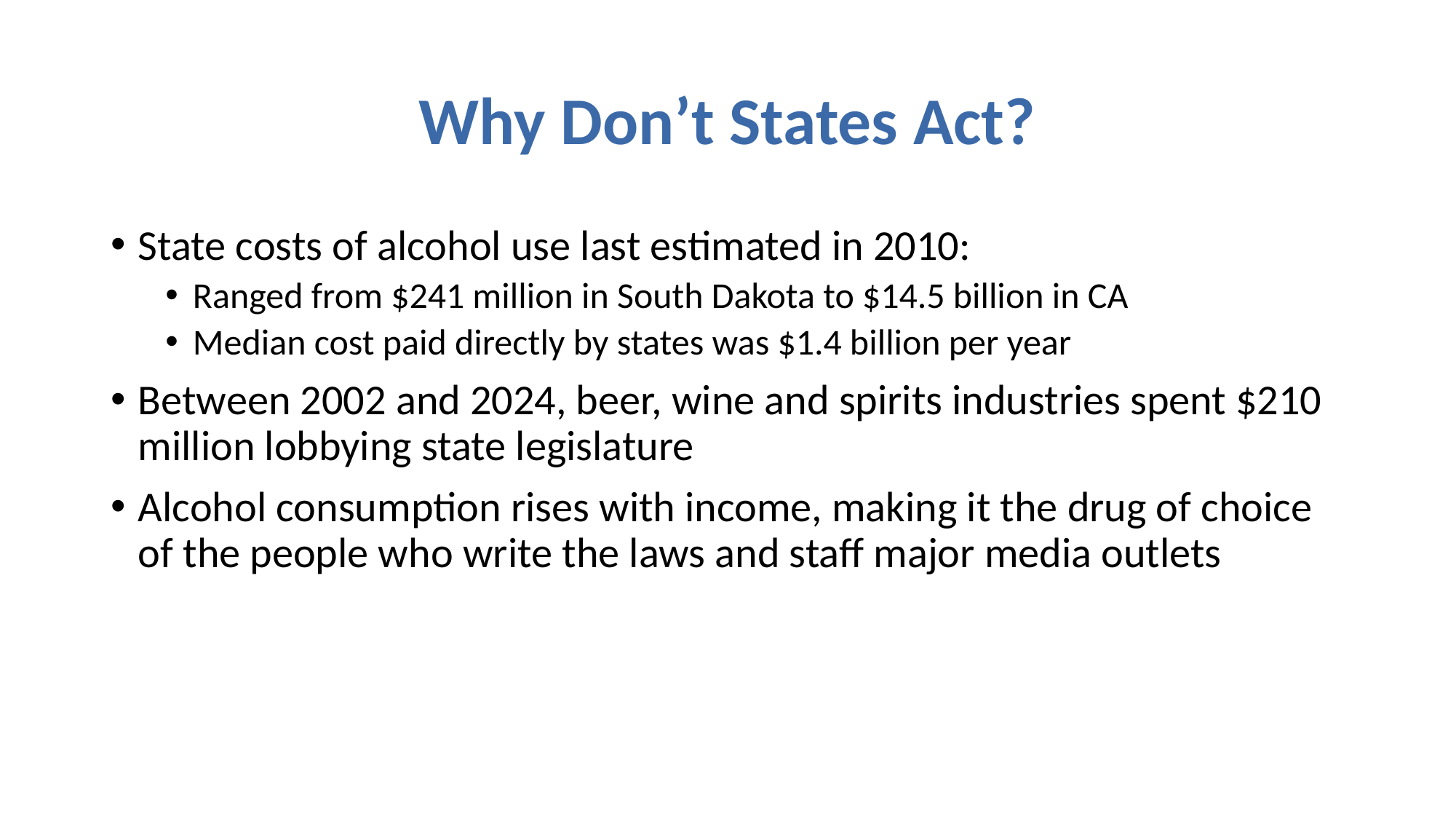

# Why Don’t States Act?
State costs of alcohol use last estimated in 2010:
Ranged from $241 million in South Dakota to $14.5 billion in CA
Median cost paid directly by states was $1.4 billion per year
Between 2002 and 2024, beer, wine and spirits industries spent $210 million lobbying state legislature
Alcohol consumption rises with income, making it the drug of choice of the people who write the laws and staff major media outlets